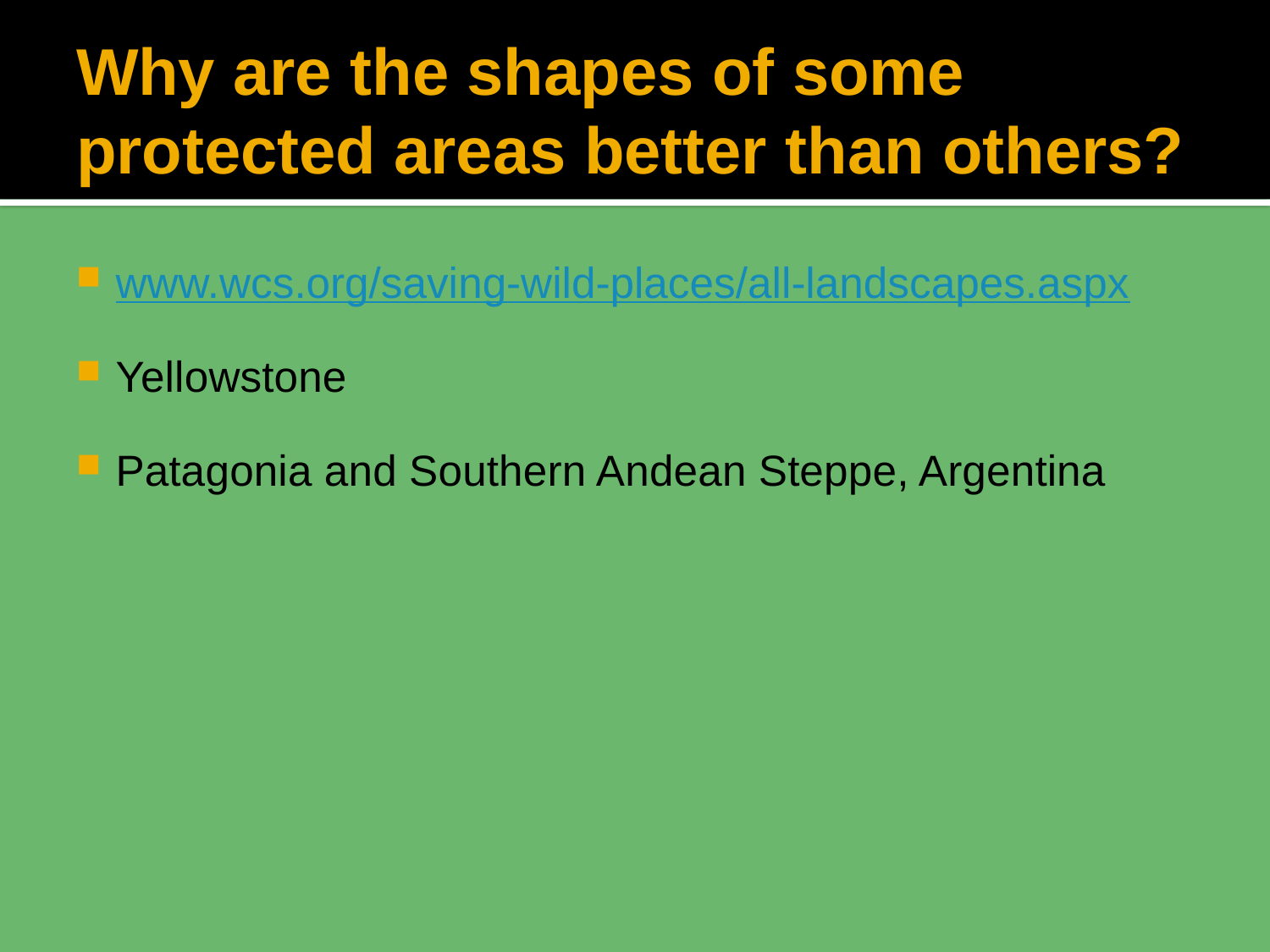

# Why are the shapes of some protected areas better than others?

www.wcs.org/saving-wild-places/all-landscapes.aspx

Yellowstone

Patagonia and Southern Andean Steppe, Argentina